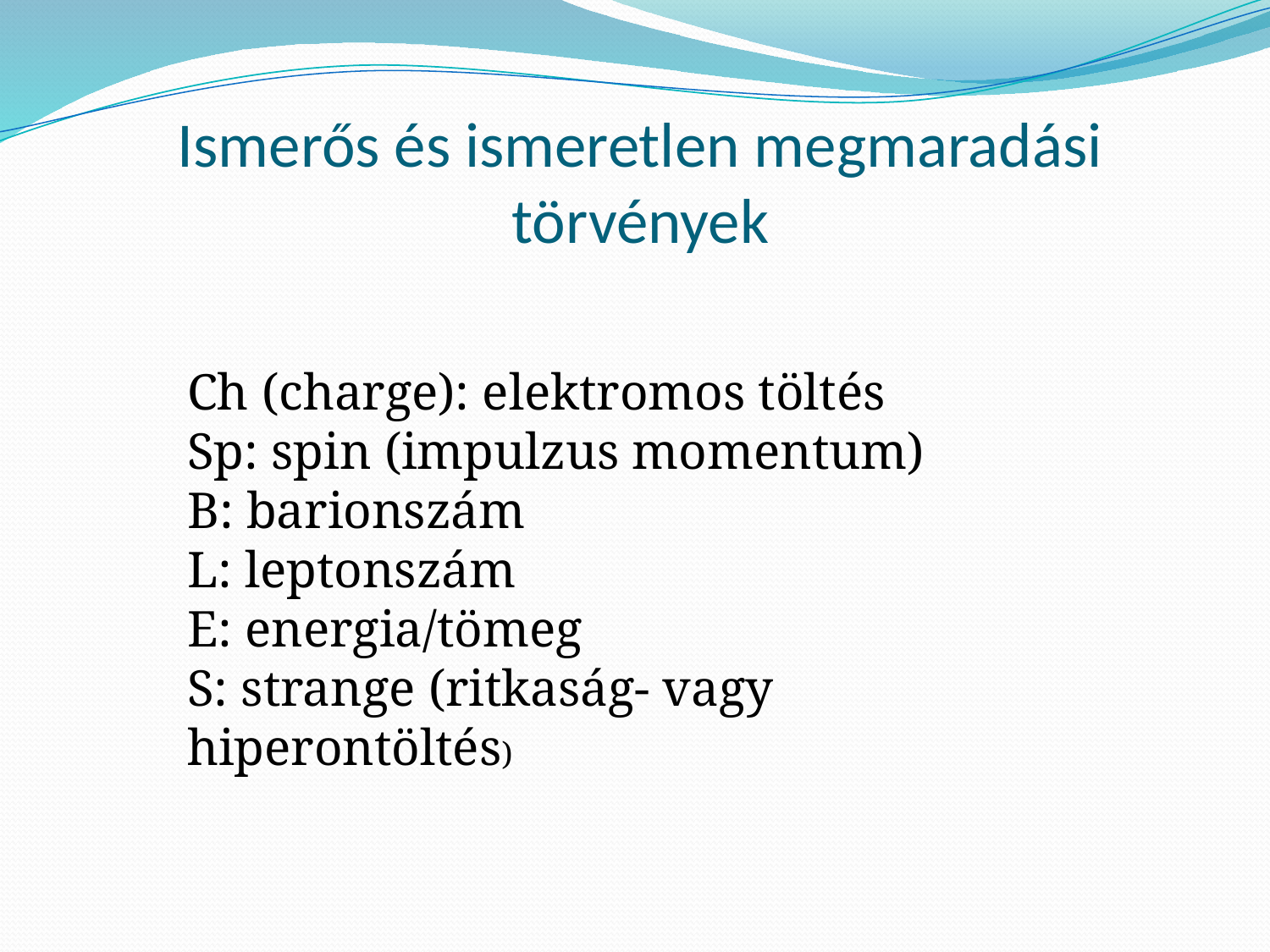

# Ismerős és ismeretlen megmaradási törvények
Ch (charge): elektromos töltés
Sp: spin (impulzus momentum)
B: barionszám
L: leptonszám
E: energia/tömeg
S: strange (ritkaság- vagy hiperontöltés)